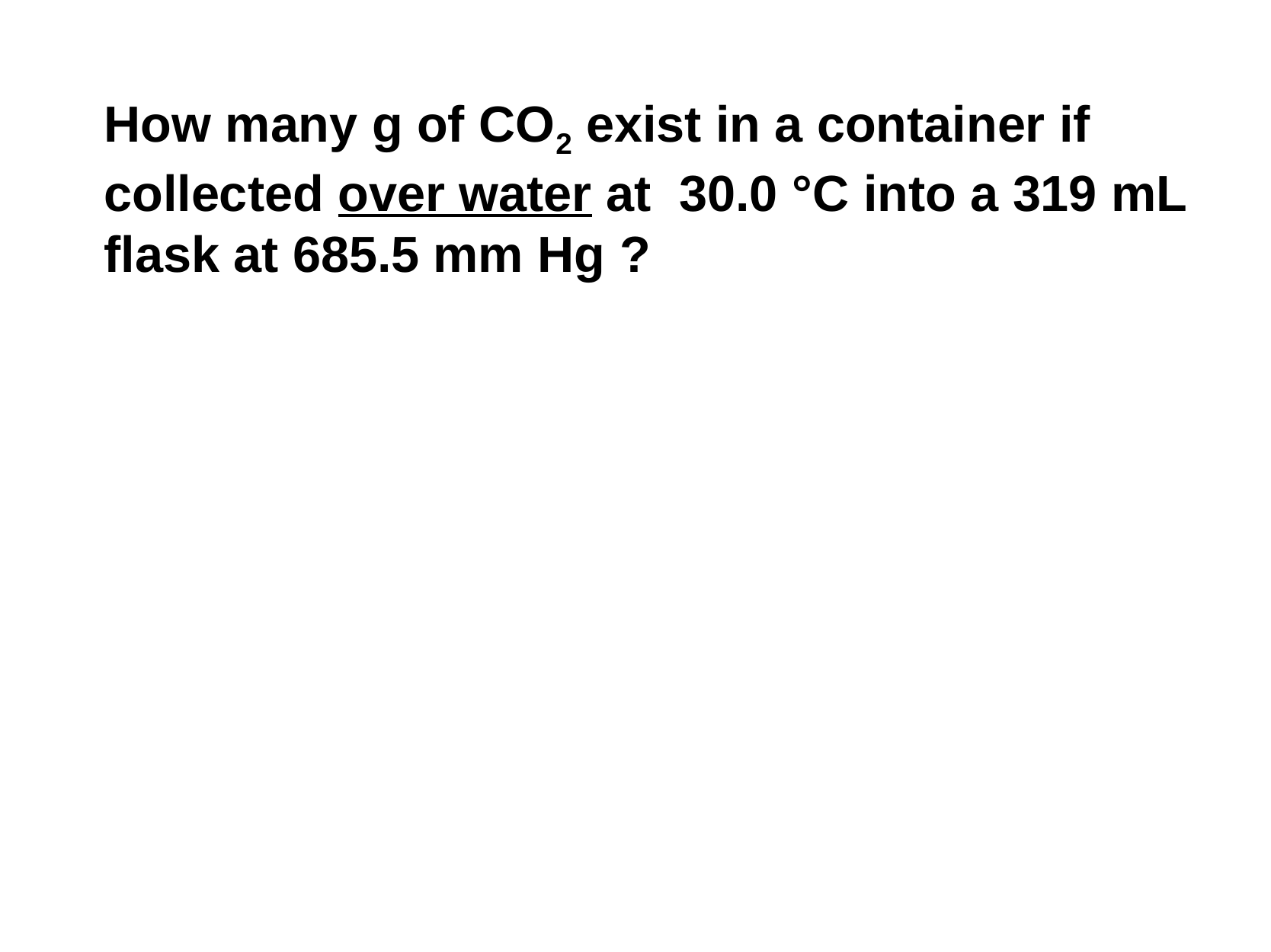

How many g of CO2 exist in a container if collected over water at  30.0 °C into a 319 mL flask at 685.5 mm Hg ?